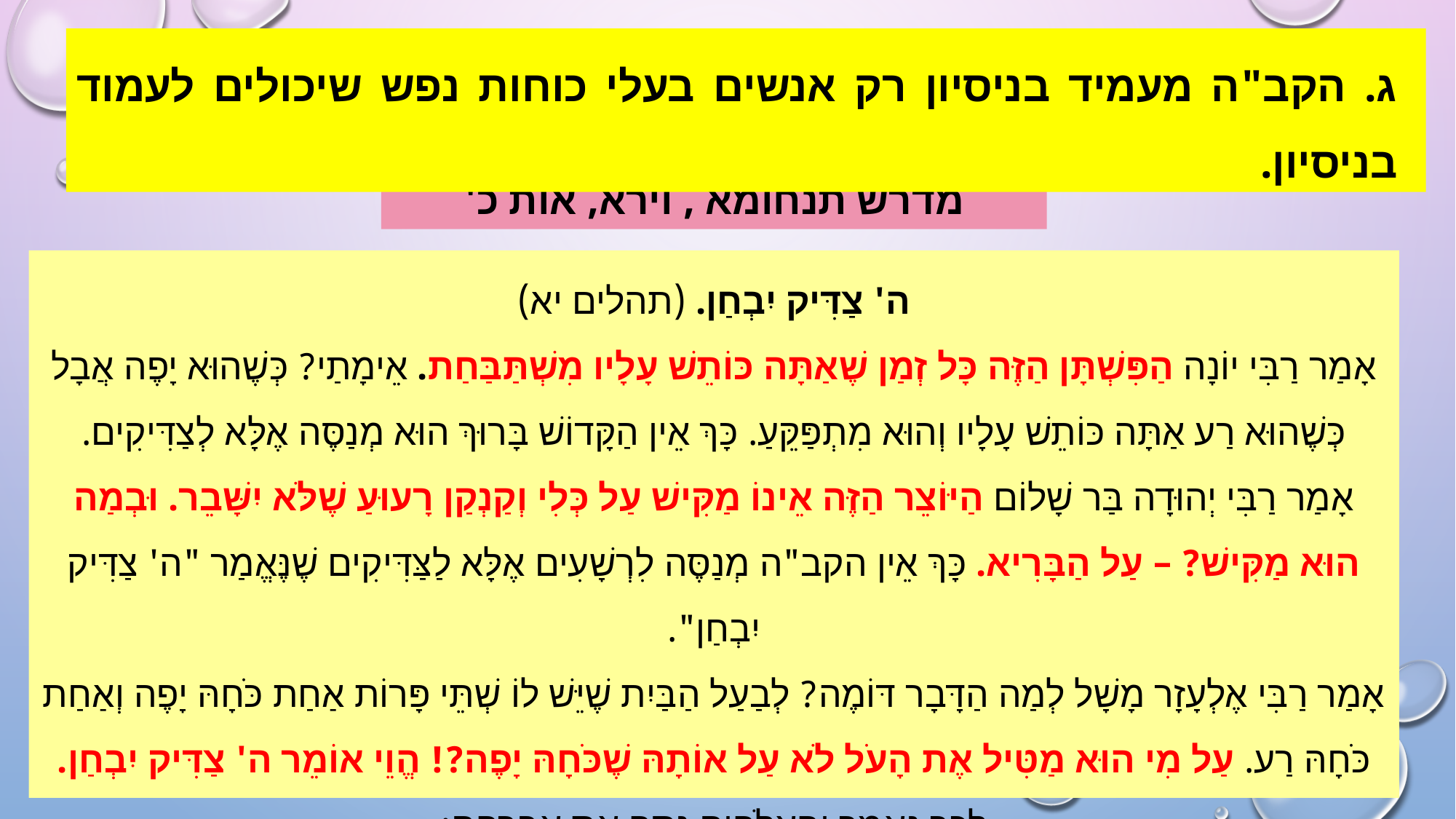

ג. הקב"ה מעמיד בניסיון רק אנשים בעלי כוחות נפש שיכולים לעמוד בניסיון.
# מדרש תנחומא , וירא, אות כ'
ה' צַדִּיק יִבְחַן. (תהלים יא)
אָמַר רַבִּי יוֹנָה הַפִּשְׁתָּן הַזֶּה כָּל זְמַן שֶׁאַתָּה כּוֹתֵשׁ עָלָיו מִשְׁתַּבַּחַת. אֵימָתַי? כְּשֶׁהוּא יָפֶה אֲבָל כְּשֶׁהוּא רַע אַתָּה כּוֹתֵשׁ עָלָיו וְהוּא מִתְפַּקֵּעַ. כָּךְ אֵין הַקָּדוֹשׁ בָּרוּךְ הוּא מְנַסֶּה אֶלָּא לְצַדִּיקִים.
אָמַר רַבִּי יְהוּדָה בַּר שָׁלוֹם הַיּוֹצֵר הַזֶּה אֵינוֹ מַקִּישׁ עַל כְּלִי וְקַנְקַן רָעוּעַ שֶׁלֹּא יִשָּׁבֵר. וּבְמַה הוּא מַקִּישׁ? – עַל הַבָּרִיא. כָּךְ אֵין הקב"ה מְנַסֶּה לִרְשָׁעִים אֶלָּא לַצַּדִּיקִים שֶׁנֶּאֱמַר "ה' צַדִּיק יִבְחַן".
אָמַר רַבִּי אֶלְעָזָר מָשָׁל לְמַה הַדָּבָר דּוֹמֶה? לְבַעַל הַבַּיִת שֶׁיֵּשׁ לוֹ שְׁתֵּי פָּרוֹת אַחַת כֹּחָהּ יָפֶה וְאַחַת כֹּחָהּ רַע. עַל מִי הוּא מַטִּיל אֶת הָעֹל לֹא עַל אוֹתָהּ שֶׁכֹּחָהּ יָפֶה?! הֱוֵי אוֹמֵר ה' צַדִּיק יִבְחַן.
לְכָךְ נֶאֱמַר וְהָאֱלֹהִים נִסָּה אֶת אַבְרָהָם: